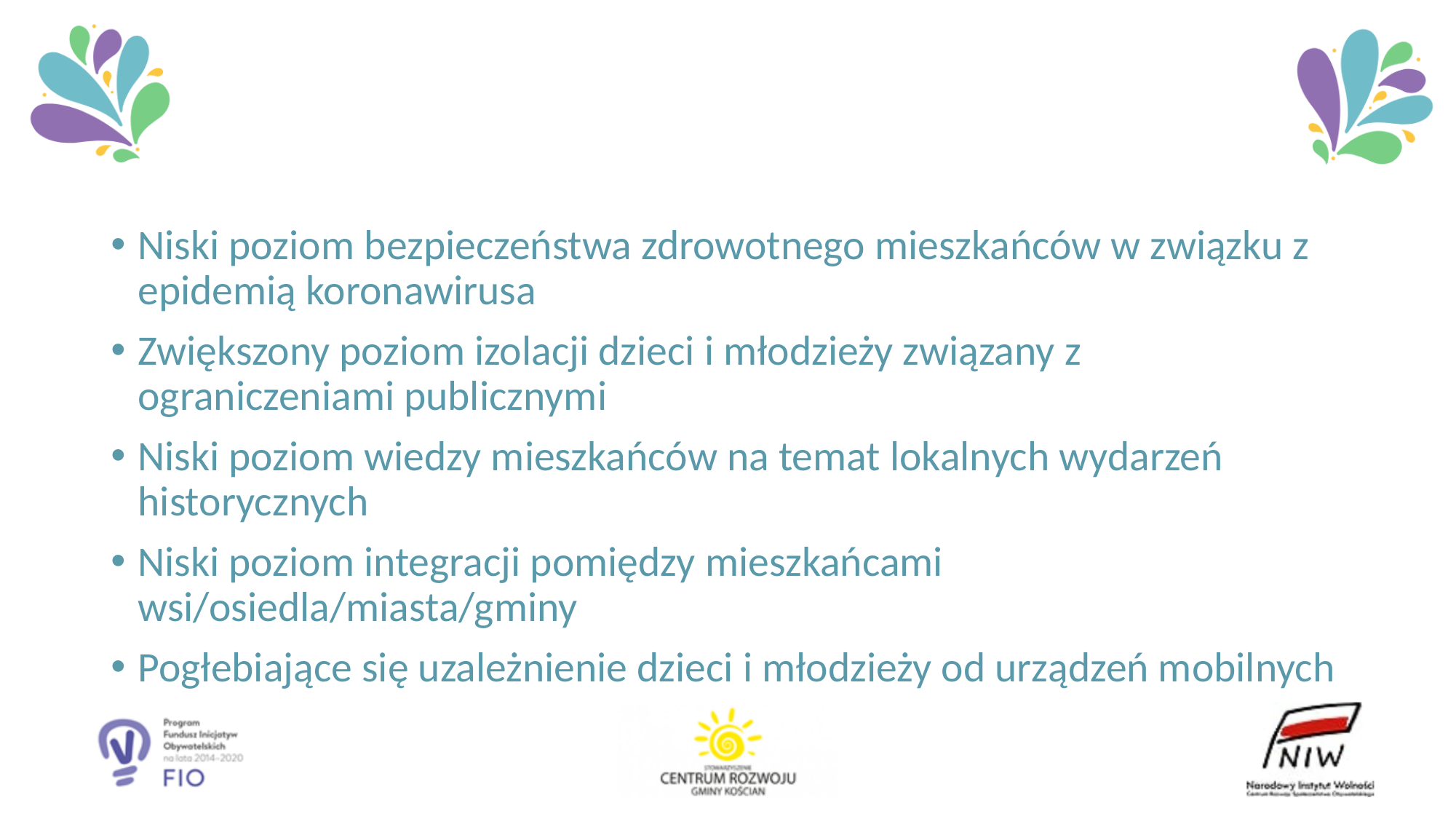

#
Niski poziom bezpieczeństwa zdrowotnego mieszkańców w związku z epidemią koronawirusa
Zwiększony poziom izolacji dzieci i młodzieży związany z ograniczeniami publicznymi
Niski poziom wiedzy mieszkańców na temat lokalnych wydarzeń historycznych
Niski poziom integracji pomiędzy mieszkańcami wsi/osiedla/miasta/gminy
Pogłebiające się uzależnienie dzieci i młodzieży od urządzeń mobilnych